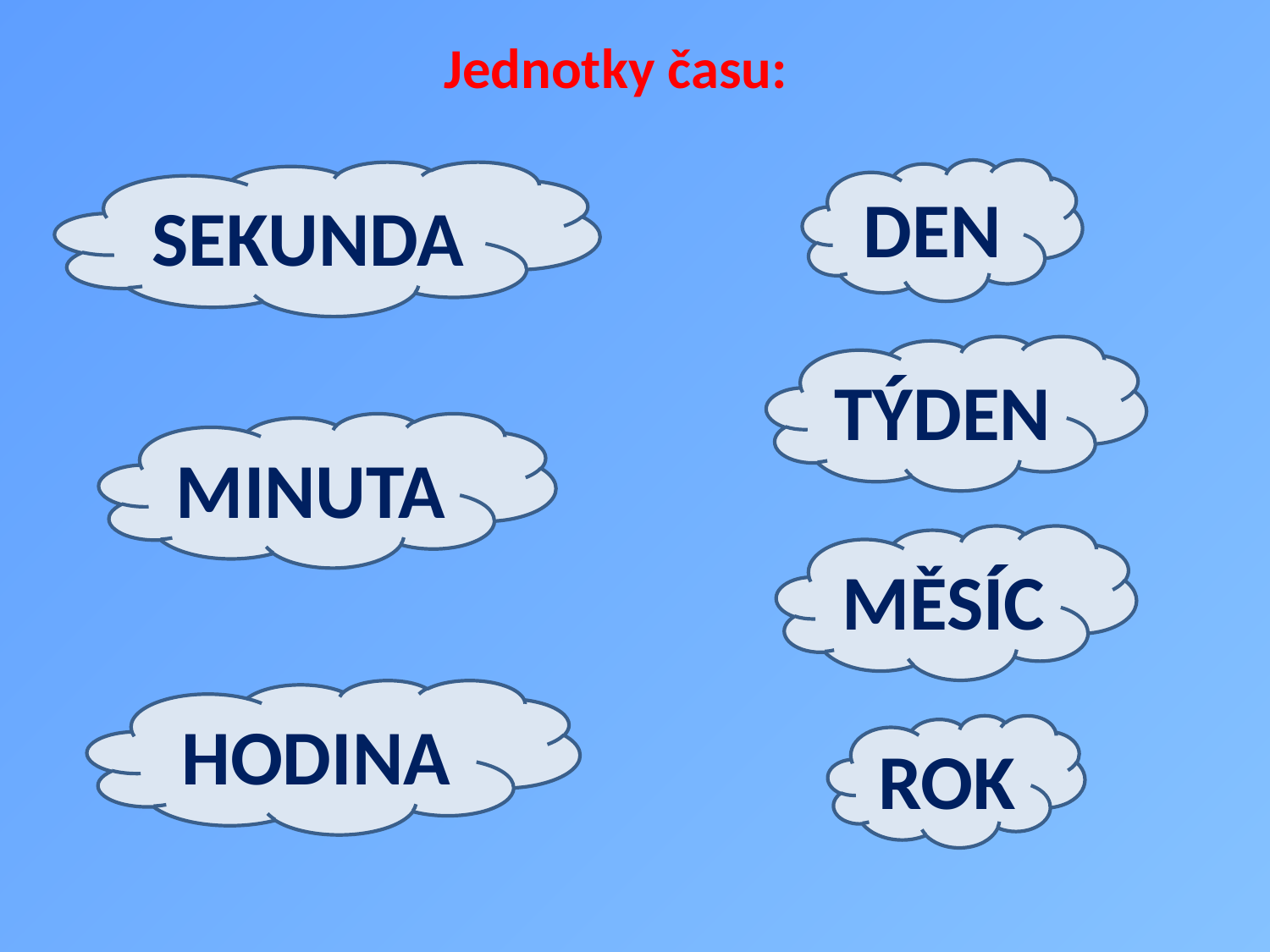

Jednotky času:
DEN
SEKUNDA
TÝDEN
MINUTA
MĚSÍC
HODINA
ROK